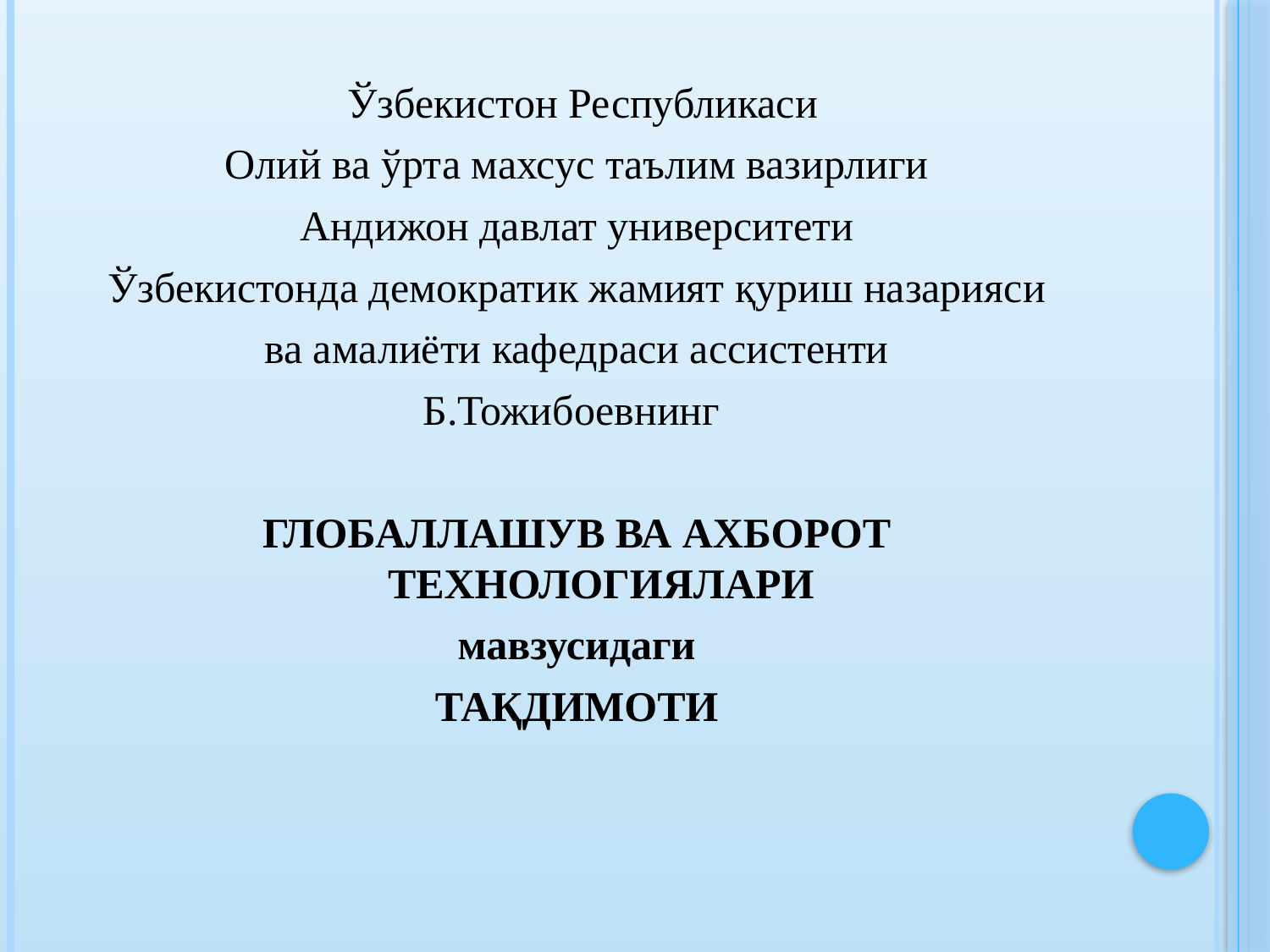

Ўзбекистон Республикаси
Олий ва ўрта махсус таълим вазирлиги
Андижон давлат университети
Ўзбекистонда демократик жамият қуриш назарияси
ва амалиёти кафедраси ассистенти
Б.Тожибоевнинг

ГЛОБАЛЛАШУВ ВА АХБОРОТ
ТЕХНОЛОГИЯЛАРИ
мавзусидаги
ТАҚДИМОТИ